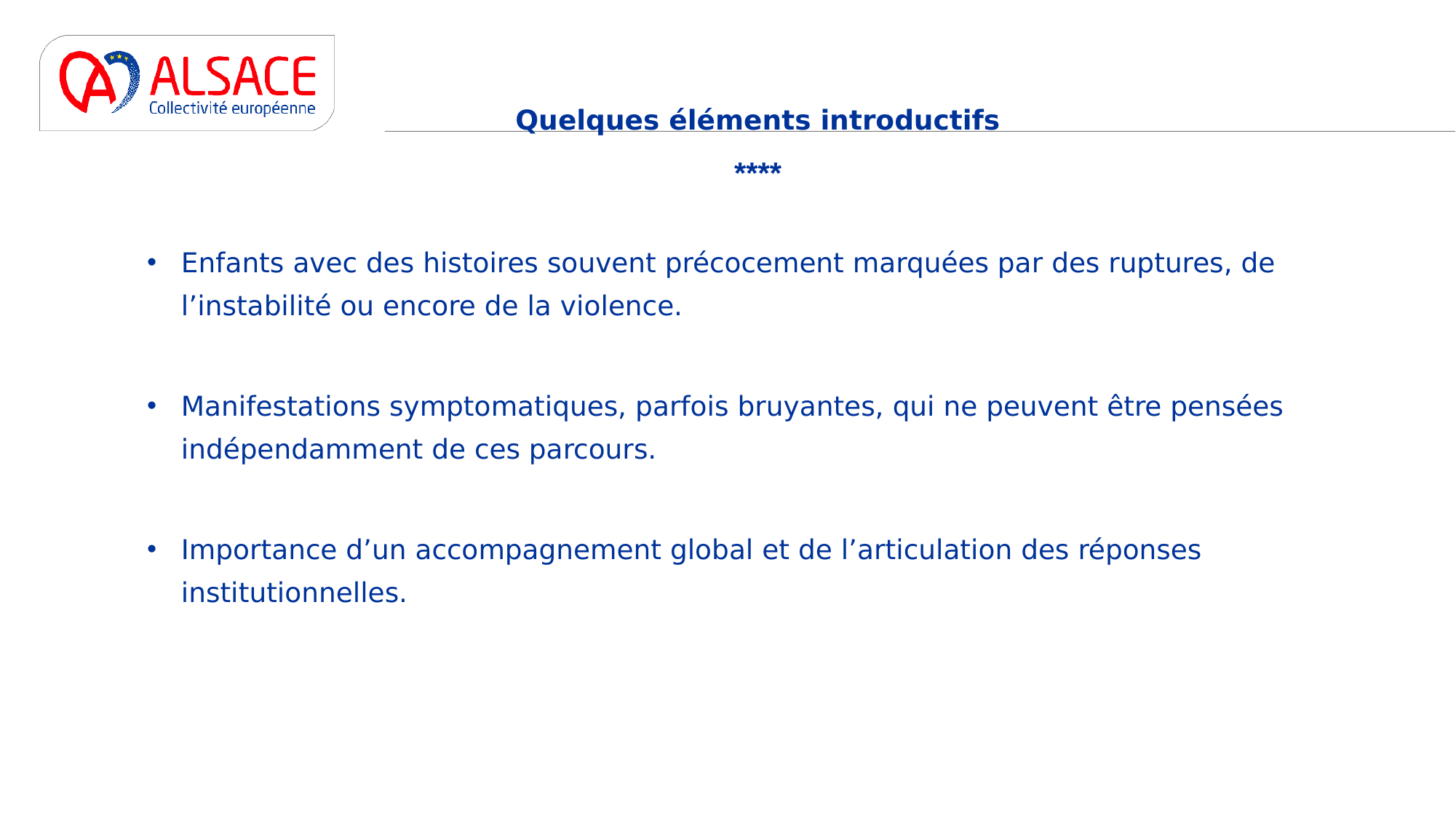

# Quelques éléments introductifs ****
Enfants avec des histoires souvent précocement marquées par des ruptures, de l’instabilité ou encore de la violence.

Manifestations symptomatiques, parfois bruyantes, qui ne peuvent être pensées indépendamment de ces parcours.

Importance d’un accompagnement global et de l’articulation des réponses institutionnelles.